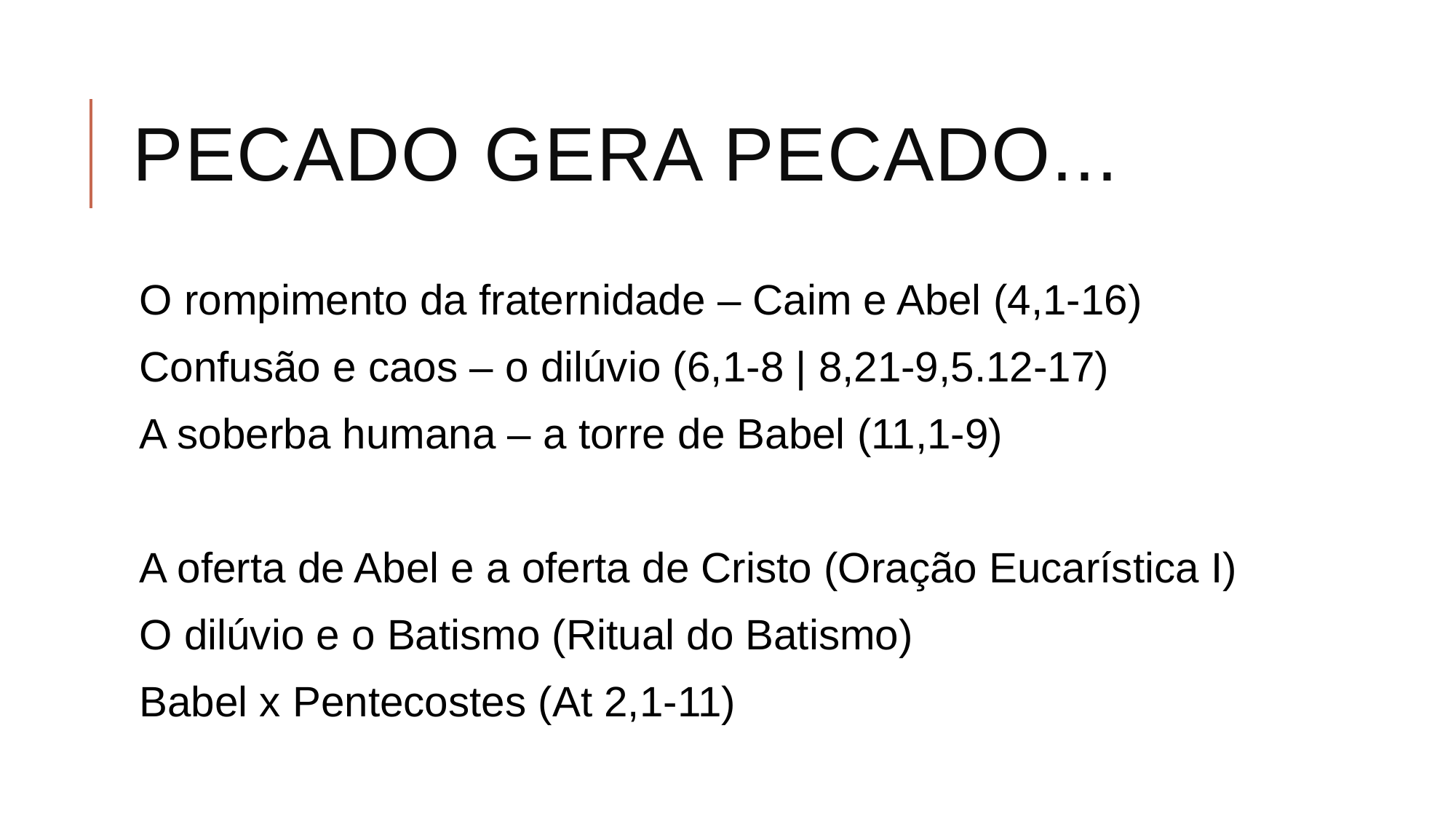

# Pecado gera pecado...
O rompimento da fraternidade – Caim e Abel (4,1-16)
Confusão e caos – o dilúvio (6,1-8 | 8,21-9,5.12-17)
A soberba humana – a torre de Babel (11,1-9)

A oferta de Abel e a oferta de Cristo (Oração Eucarística I)
O dilúvio e o Batismo (Ritual do Batismo)
Babel x Pentecostes (At 2,1-11)